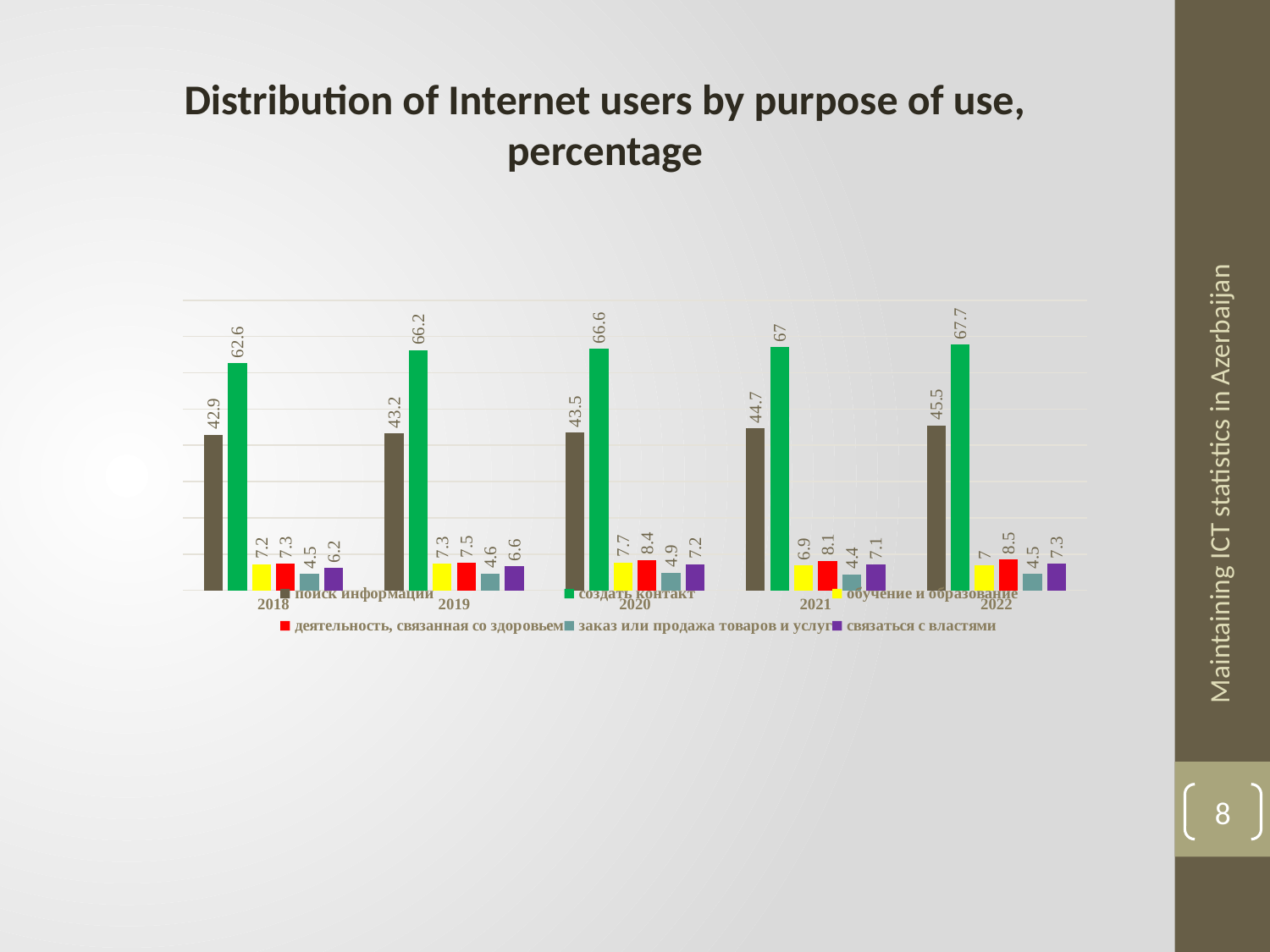

Distribution of Internet users by purpose of use, percentage

### Chart

| Category | поиск информации | создать контакт | обучение и образование | деятельность, связанная со здоровьем | заказ или продажа товаров и услуг | связаться с властями |
|---|---|---|---|---|---|---|
| 2018 | 42.9 | 62.6 | 7.2 | 7.3 | 4.5 | 6.2 |
| 2019 | 43.2 | 66.2 | 7.3 | 7.5 | 4.6 | 6.6 |
| 2020 | 43.5 | 66.6 | 7.7 | 8.4 | 4.9 | 7.2 |
| 2021 | 44.7 | 67.0 | 6.9 | 8.1 | 4.4 | 7.1 |
| 2022 | 45.5 | 67.7 | 7.0 | 8.5 | 4.5 | 7.3 |
Maintaining ICT statistics in Azerbaijan
8